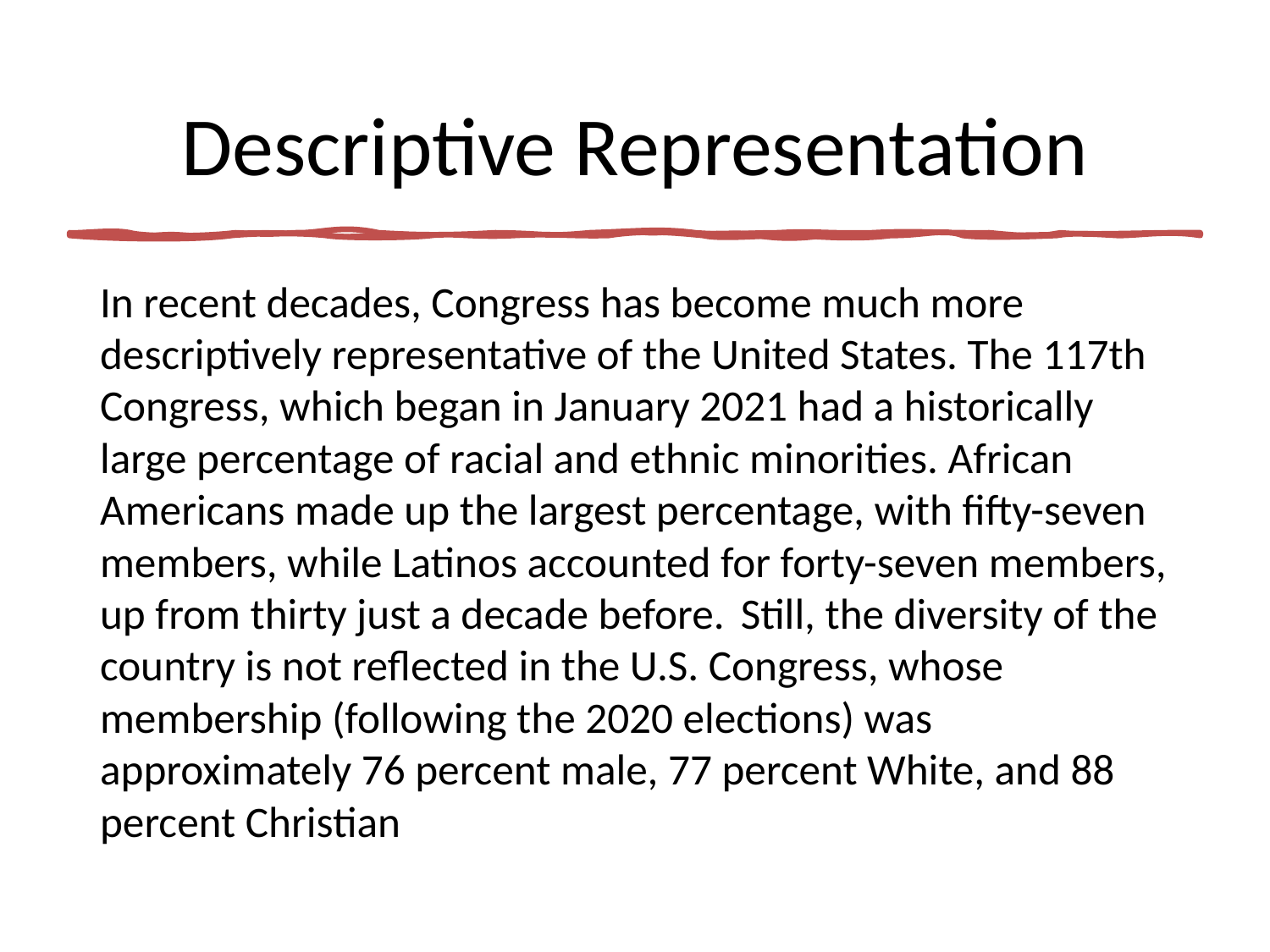

# Descriptive Representation

In recent decades, Congress has become much more descriptively representative of the United States. The 117th Congress, which began in January 2021 had a historically large percentage of racial and ethnic minorities. African Americans made up the largest percentage, with fifty-seven members, while Latinos accounted for forty-seven members, up from thirty just a decade before.  Still, the diversity of the country is not reflected in the U.S. Congress, whose membership (following the 2020 elections) was approximately 76 percent male, 77 percent White, and 88 percent Christian